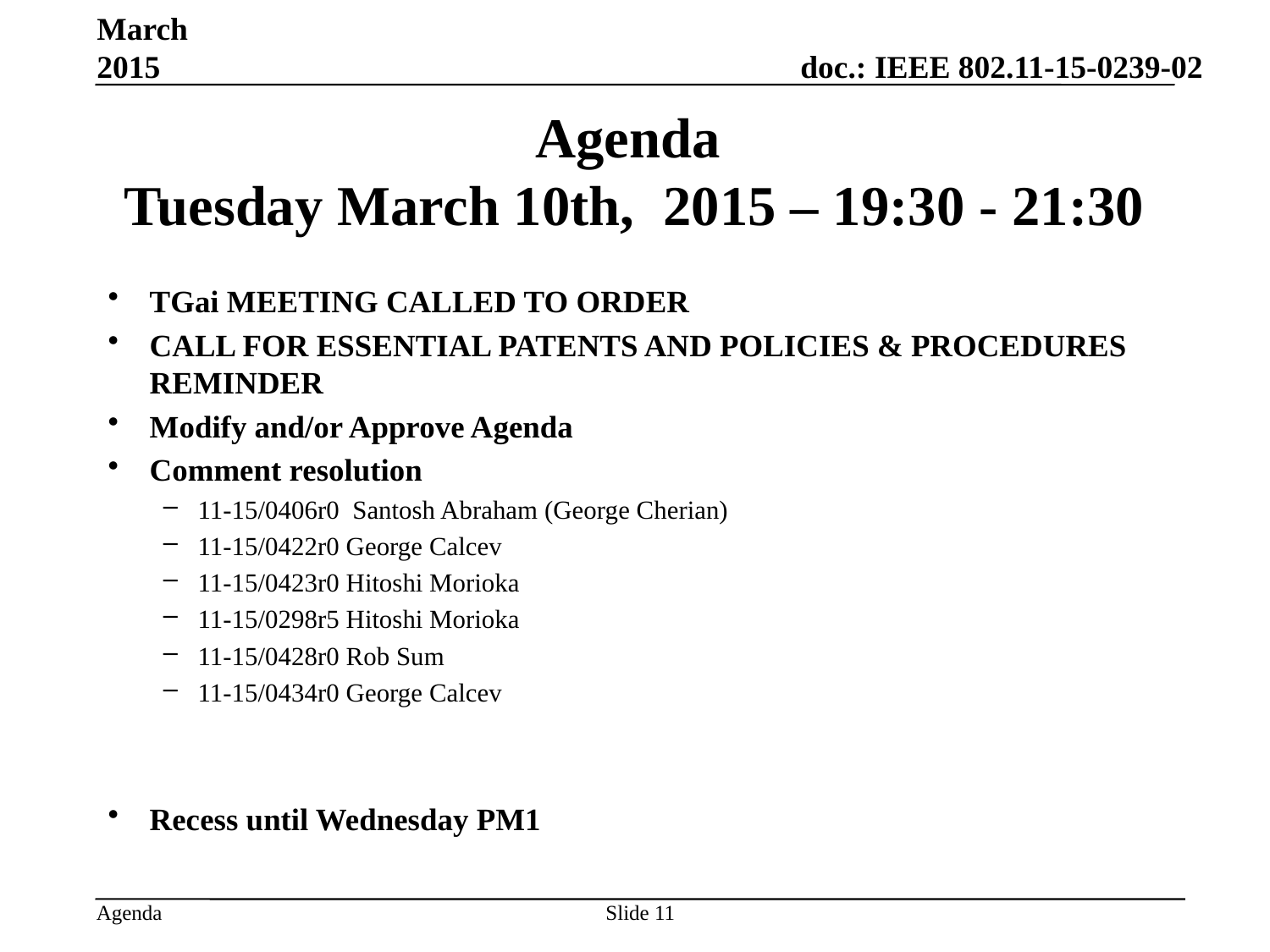

March 2015
# Agenda Tuesday March 10th,  2015 – 19:30 - 21:30
TGai MEETING CALLED TO ORDER
CALL FOR ESSENTIAL PATENTS AND POLICIES & PROCEDURES REMINDER
Modify and/or Approve Agenda
Comment resolution
11-15/0406r0  Santosh Abraham (George Cherian)
11-15/0422r0 George Calcev
11-15/0423r0 Hitoshi Morioka
11-15/0298r5 Hitoshi Morioka
11-15/0428r0 Rob Sum
11-15/0434r0 George Calcev

Recess until Wednesday PM1

Slide 11